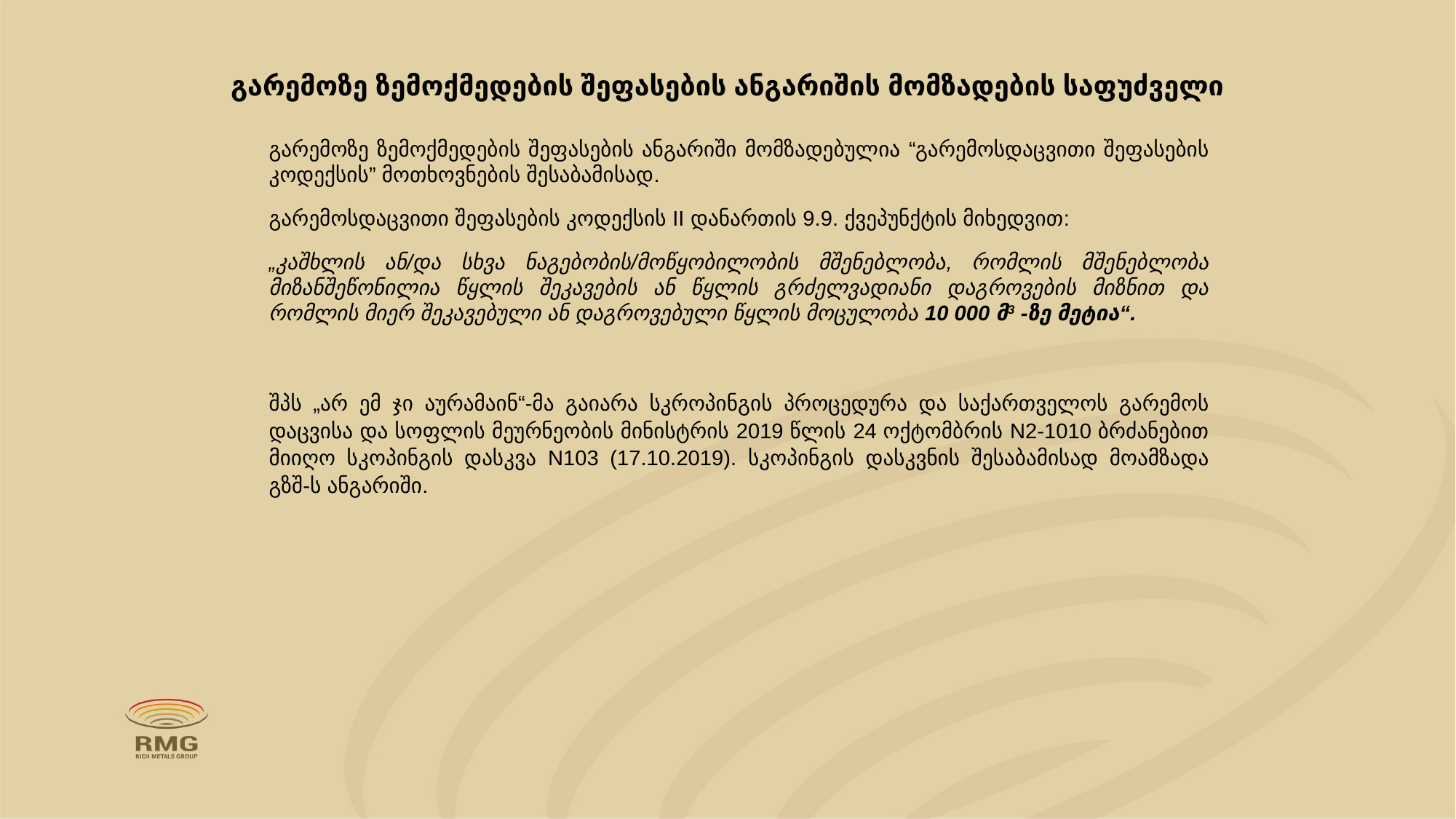

# გარემოზე ზემოქმედების შეფასების ანგარიშის მომზადების საფუძველი
გარემოზე ზემოქმედების შეფასების ანგარიში მომზადებულია “გარემოსდაცვითი შეფასების კოდექსის” მოთხოვნების შესაბამისად.
გარემოსდაცვითი შეფასების კოდექსის II დანართის 9.9. ქვეპუნქტის მიხედვით:
„კაშხლის ან/და სხვა ნაგებობის/მოწყობილობის მშენებლობა, რომლის მშენებლობა მიზანშეწონილია წყლის შეკავების ან წყლის გრძელვადიანი დაგროვების მიზნით და რომლის მიერ შეკავებული ან დაგროვებული წყლის მოცულობა 10 000 მ3 -ზე მეტია“.

შპს „არ ემ ჯი აურამაინ“-მა გაიარა სკროპინგის პროცედურა და საქართველოს გარემოს დაცვისა და სოფლის მეურნეობის მინისტრის 2019 წლის 24 ოქტომბრის N2-1010 ბრძანებით მიიღო სკოპინგის დასკვა N103 (17.10.2019). სკოპინგის დასკვნის შესაბამისად მოამზადა გზშ-ს ანგარიში.